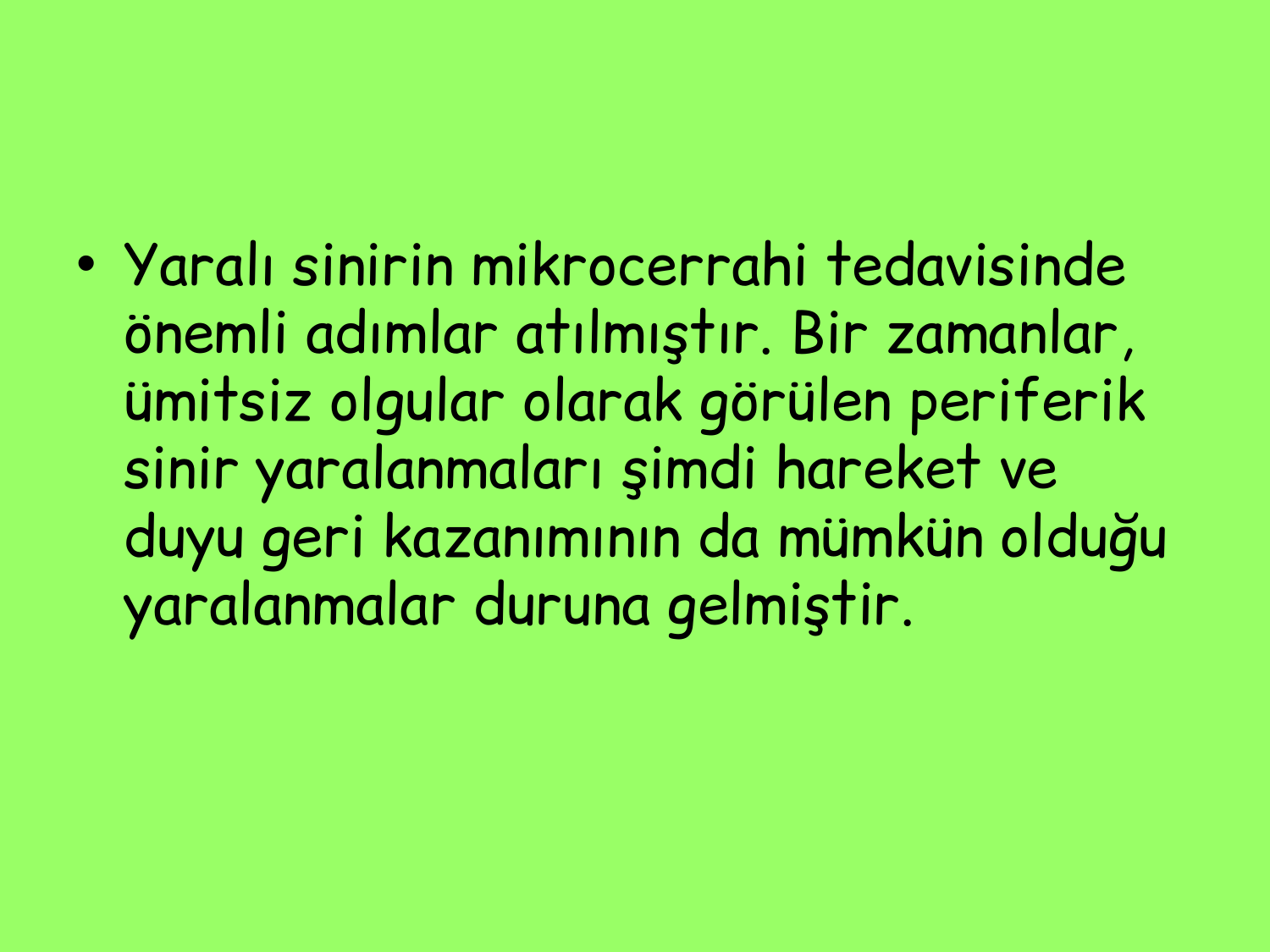

Yaralı sinirin mikrocerrahi tedavisinde önemli adımlar atılmıştır. Bir zamanlar, ümitsiz olgular olarak görülen periferik sinir yaralanmaları şimdi hareket ve duyu geri kazanımının da mümkün olduğu yaralanmalar duruna gelmiştir.